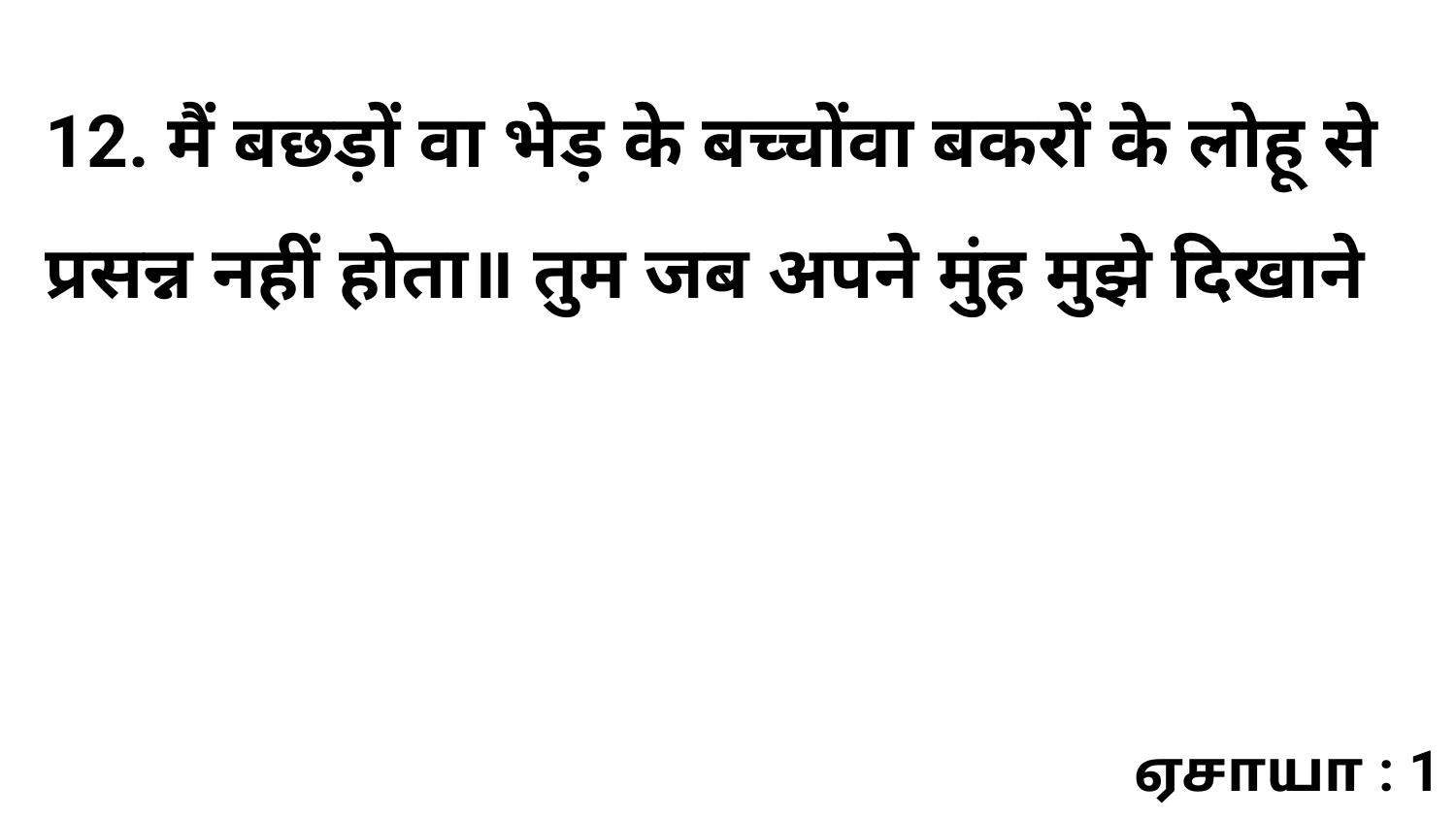

12. मैं बछड़ों वा भेड़ के बच्चोंवा बकरों के लोहू से प्रसन्न नहीं होता॥ तुम जब अपने मुंह मुझे दिखाने
ஏசாயா : 1